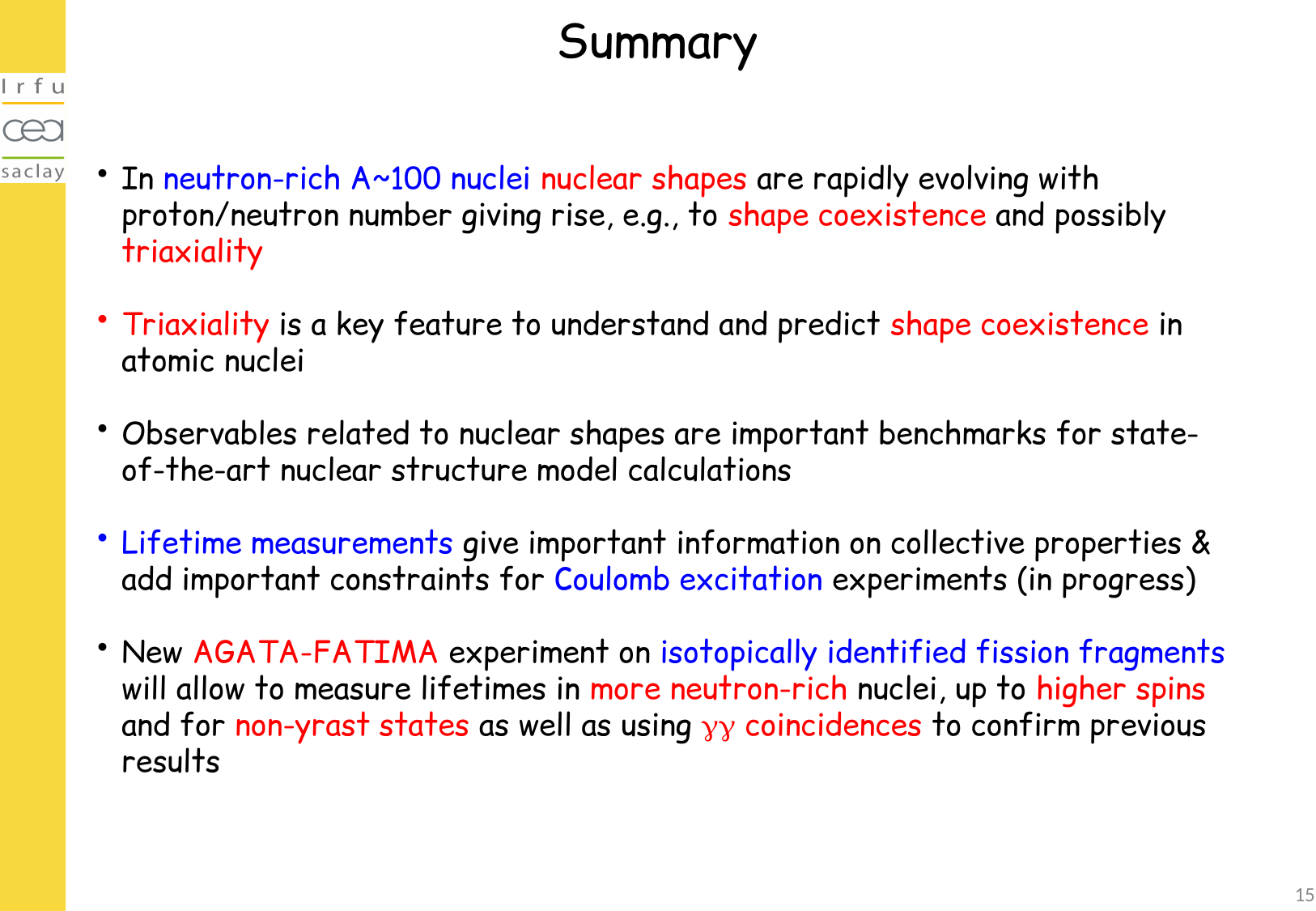

Summary
In neutron-rich A~100 nuclei nuclear shapes are rapidly evolving with proton/neutron number giving rise, e.g., to shape coexistence and possibly triaxiality

Triaxiality is a key feature to understand and predict shape coexistence in atomic nuclei

Observables related to nuclear shapes are important benchmarks for state-of-the-art nuclear structure model calculations

Lifetime measurements give important information on collective properties & add important constraints for Coulomb excitation experiments (in progress)

New AGATA-FATIMA experiment on isotopically identified fission fragments will allow to measure lifetimes in more neutron-rich nuclei, up to higher spins and for non-yrast states as well as using γγ coincidences to confirm previous results

15